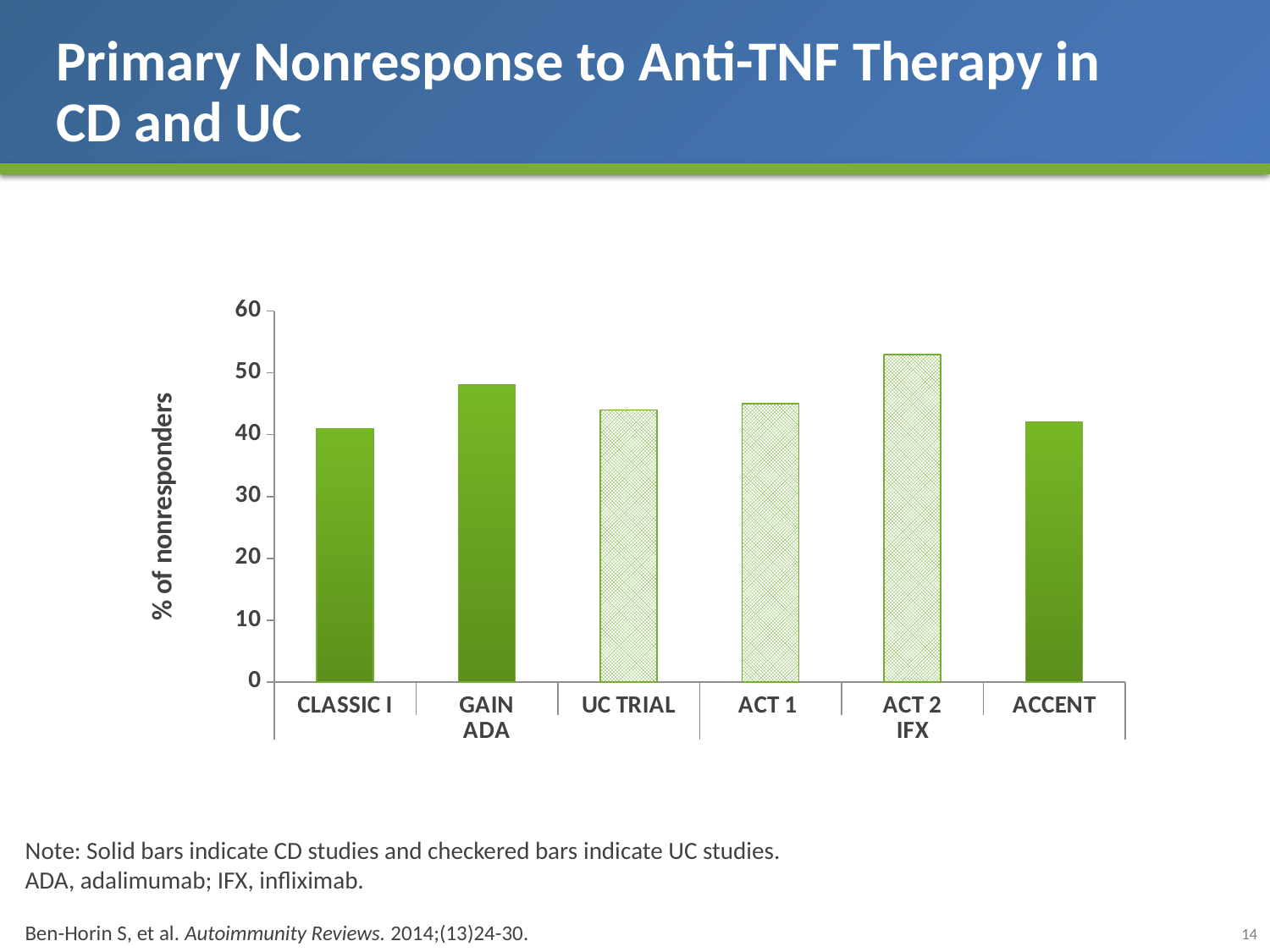

# Primary Nonresponse to Anti-TNF Therapy in CD and UC

### Chart

| Category |  |
|---|---|
| CLASSIC I | 41.0 |
| GAIN | 48.0 |
| UC TRIAL | 44.0 |
| ACT 1  | 45.0 |
| ACT 2 | 53.0 |
| ACCENT | 42.0 |
Note: Solid bars indicate CD studies and checkered bars indicate UC studies.
ADA, adalimumab; IFX, infliximab.

Ben-Horin S, et al. Autoimmunity Reviews. 2014;(13)24-30.